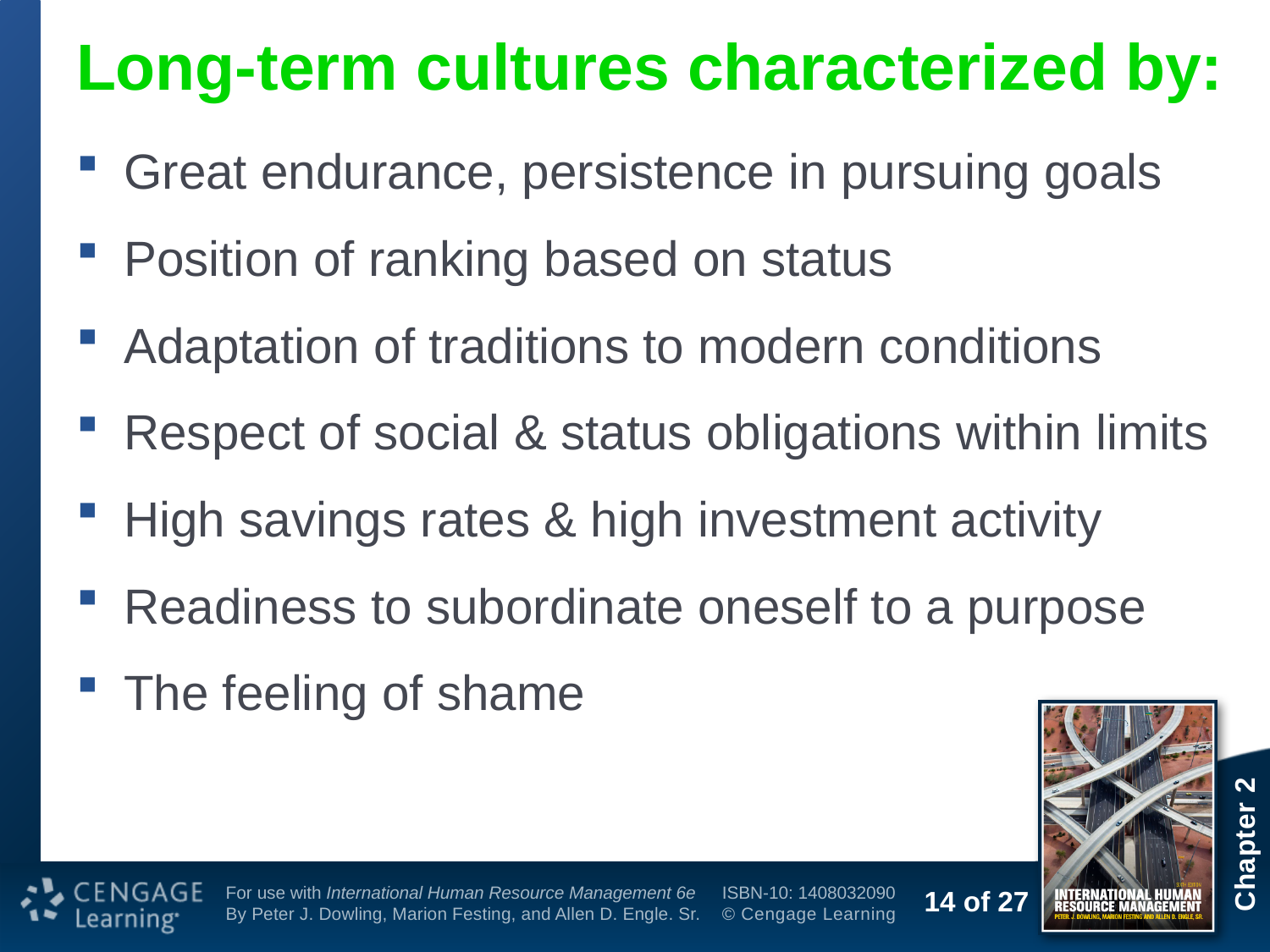

# Long-term cultures characterized by:
Great endurance, persistence in pursuing goals
Position of ranking based on status
Adaptation of traditions to modern conditions
Respect of social & status obligations within limits
High savings rates & high investment activity
Readiness to subordinate oneself to a purpose
The feeling of shame